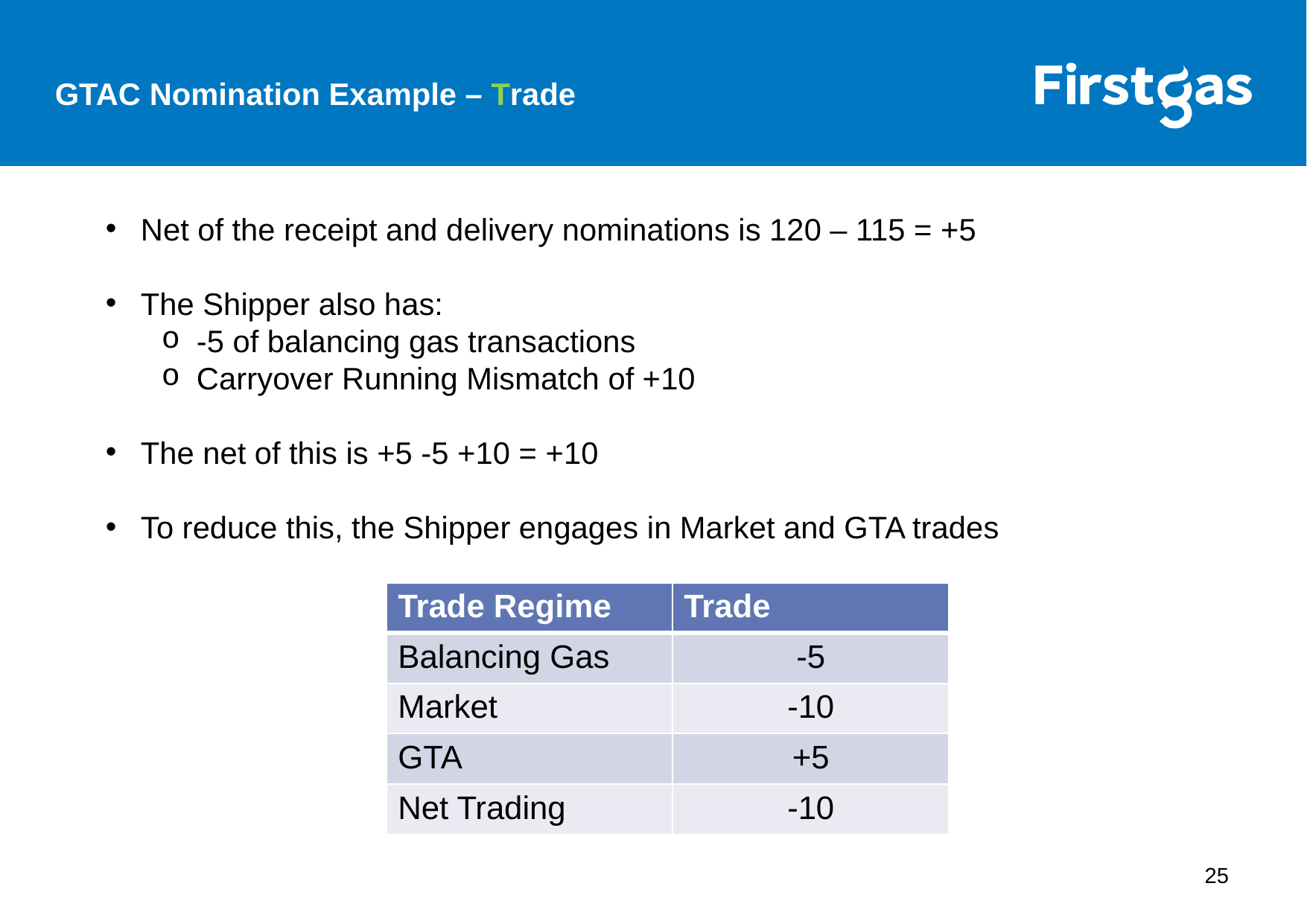

GTAC Nomination Example – Trade
Net of the receipt and delivery nominations is 120 – 115 = +5

The Shipper also has:
-5 of balancing gas transactions
Carryover Running Mismatch of +10

The net of this is +5 -5 +10 = +10

To reduce this, the Shipper engages in Market and GTA trades
| Trade Regime | Trade |
| --- | --- |
| Balancing Gas | -5 |
| Market | -10 |
| GTA | +5 |
| Net Trading | -10 |
25